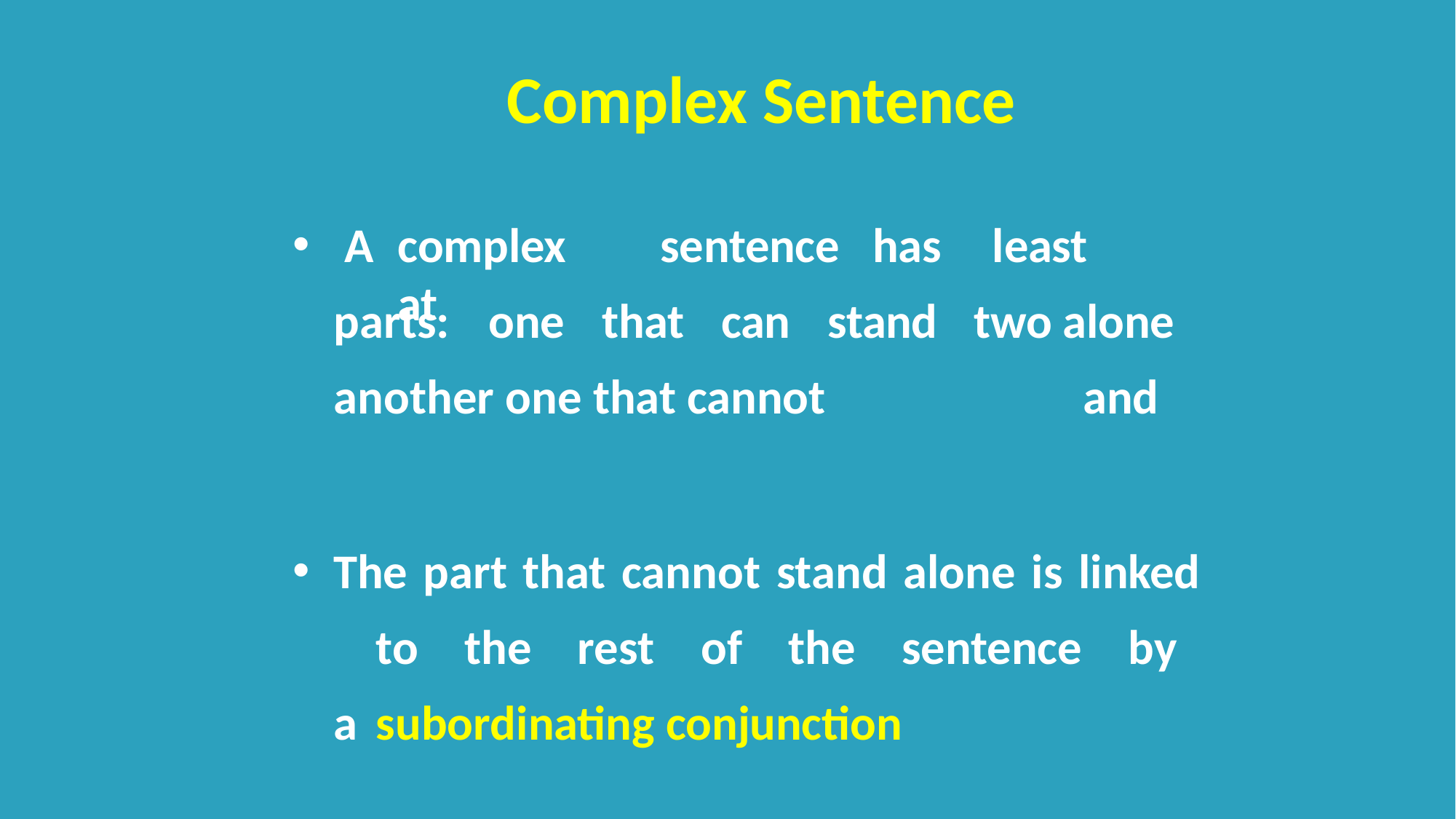

# Complex Sentence
least	two alone		and
A	complex	sentence	has	at
parts:	one	that	can	stand another one that cannot
The part that cannot stand alone is linked 	to  the  rest  of  the  sentence  by  a 	subordinating conjunction